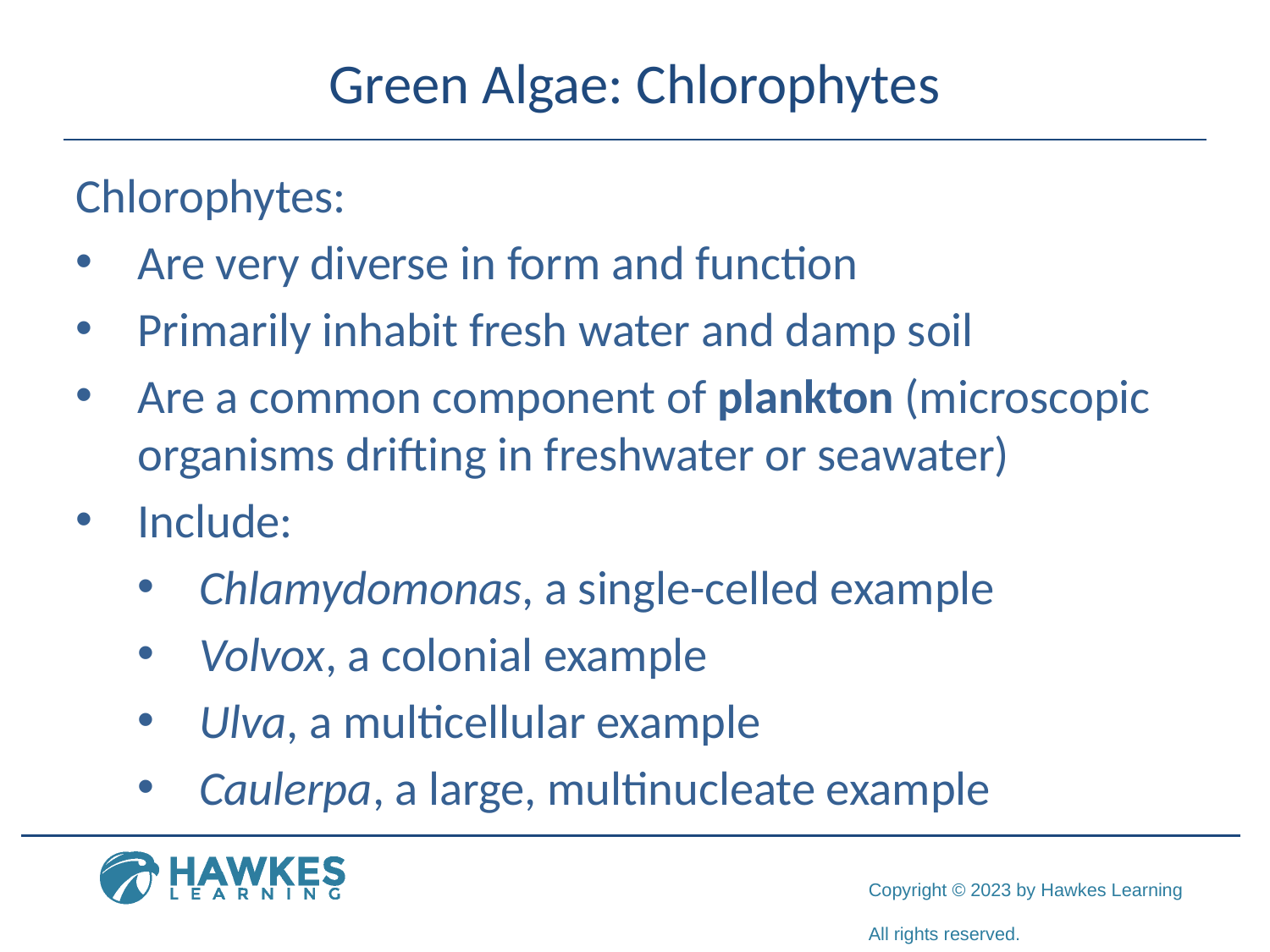

# Green Algae: Chlorophytes
Chlorophytes:
Are very diverse in form and function
Primarily inhabit fresh water and damp soil
Are a common component of plankton (microscopic organisms drifting in freshwater or seawater)
Include:
Chlamydomonas, a single-celled example
Volvox, a colonial example
Ulva, a multicellular example
Caulerpa, a large, multinucleate example